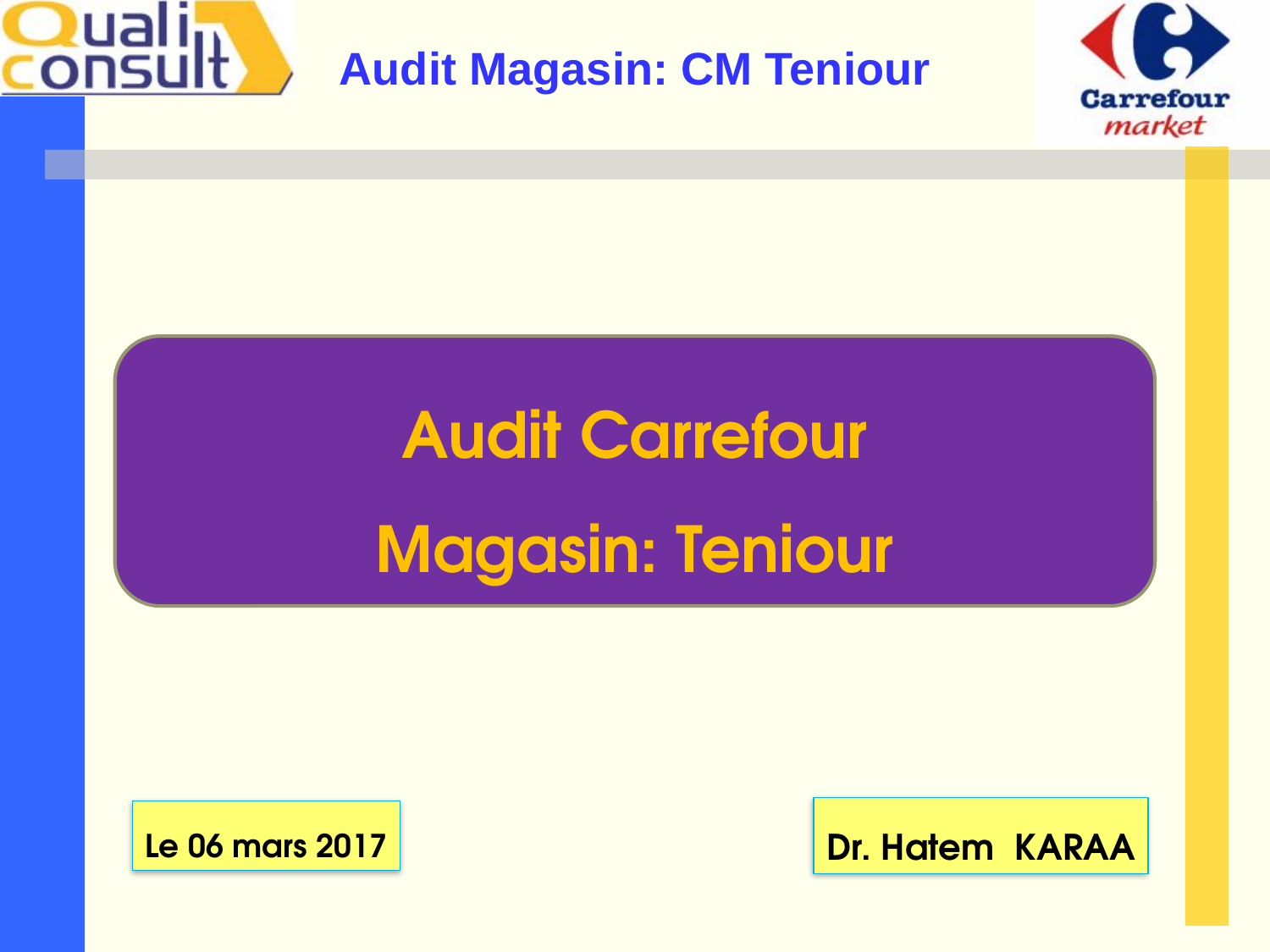

Audit Carrefour
Magasin: Teniour
Dr. Hatem  KARAA
Le 06 mars 2017